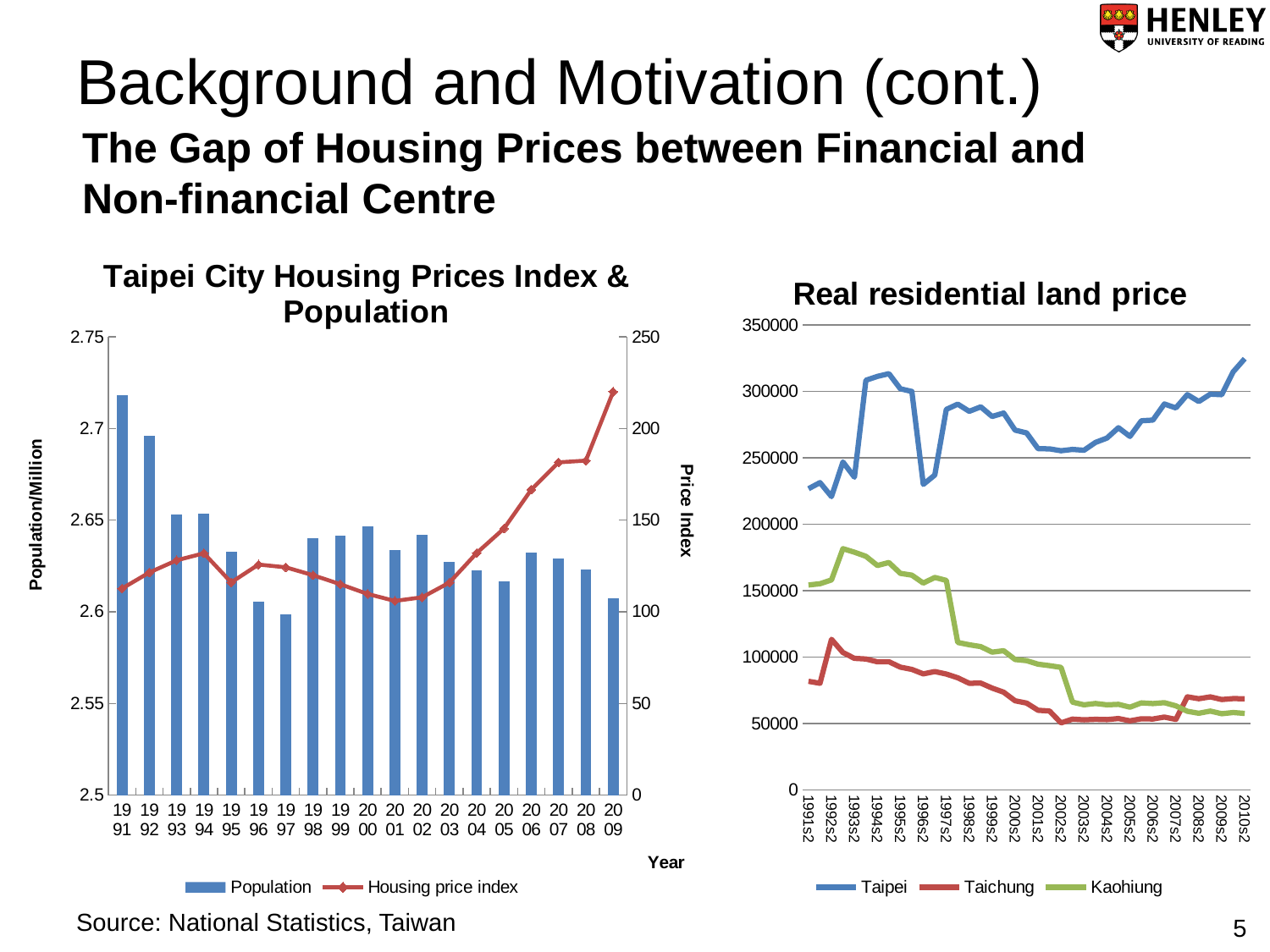

# Background and Motivation (cont.)
The Gap of Housing Prices between Financial and Non-financial Centre

### Chart: Real residential land price

| Category | Taipei | Taichung | Kaohiung |
|---|---|---|---|
| 1991s2 | 226702.26453937212 | 81838.65156973759 | 154271.7447246531 |
| 1992s1 | 231330.14835302994 | 80346.99522252934 | 155192.35604727073 |
| 1992s2 | 220781.72342746335 | 113410.49569749122 | 158058.41716155616 |
| 1993s1 | 246853.76841592597 | 103439.66881772799 | 181633.99488615568 |
| 1993s2 | 235380.1732435038 | 99100.09624639075 | 178982.19441770826 |
| 1994s1 | 308300.53034767514 | 98595.16794342932 | 175879.78786093107 |
| 1994s2 | 311180.6495263856 | 96509.92331980153 | 168961.43437077128 |
| 1995s1 | 313259.95688188 | 96580.05219562011 | 171219.7889481448 |
| 1995s2 | 301871.5454344462 | 92498.34180853418 | 163020.11938978662 |
| 1996s1 | 299861.2029081296 | 90773.29808327825 | 161680.98700154218 |
| 1996s2 | 229958.484138812 | 87393.01681924597 | 155685.5439642328 |
| 1997s1 | 236989.5402048387 | 89167.57463499675 | 159957.507082153 |
| 1997s2 | 286331.9932289472 | 87284.1726618705 | 157712.65340668595 |
| 1998s1 | 290333.900467886 | 84482.13526159083 | 111065.50404083368 |
| 1998s2 | 284928.87999157095 | 80341.37604045939 | 109336.21325466197 |
| 1999s1 | 288313.0341880362 | 80486.11111111112 | 107912.3931623934 |
| 1999s2 | 281033.8326175772 | 76721.48318843616 | 103739.39457421174 |
| 2000s1 | 283641.83835182246 | 73668.25145272053 | 104848.38880084542 |
| 2000s2 | 270796.74293959985 | 67175.84003298287 | 98232.32323232321 |
| 2001s1 | 268692.4047969703 | 65444.98211655796 | 97362.71828318891 |
| 2001s2 | 256793.5578330893 | 60036.603221083424 | 94682.07487973227 |
| 2002s1 | 256704.5335016304 | 59483.53844535606 | 93615.23088250762 |
| 2002s2 | 255257.88264773428 | 50542.91083733564 | 92294.84234704531 |
| 2003s1 | 256282.40252897787 | 53384.615384615034 | 66185.45837723918 |
| 2003s2 | 255642.98420006278 | 52865.962122004814 | 64141.4669875484 |
| 2004s1 | 261528.98172323758 | 53253.263707571336 | 65169.712793733575 |
| 2004s2 | 264804.56026058615 | 53002.85016286646 | 64128.664495114004 |
| 2005s1 | 272597.2434915776 | 53857.069933639585 | 64522.715671260834 |
| 2005s2 | 266069.6664693112 | 52100.84862838005 | 62368.26524570725 |
| 2006s1 | 277798.67819013505 | 53666.497203863575 | 65609.5577020844 |
| 2006s2 | 278331.5016485169 | 53465.88070736337 | 65086.422220002 |
| 2007s1 | 290454.6829317466 | 54936.98961588869 | 65752.59602782538 |
| 2007s2 | 287490.3100775196 | 53154.069767441855 | 63406.00775193798 |
| 2008s1 | 297498.54510184284 | 70152.27934044618 | 59281.280310378555 |
| 2008s2 | 292296.05263157893 | 68714.28571428636 | 57792.293233082586 |
| 2009s1 | 297856.2408936376 | 70134.04565322906 | 59433.70568237008 |
| 2009s2 | 297429.35710221884 | 68138.63076047799 | 57456.855679878965 |
| 2010s1 | 314691.6067146276 | 68827.81774580336 | 58361.63069544365 |
| 2010s2 | 324533.4215751163 | 68677.31871040938 | 57677.03507610854 |

### Chart: Taipei City Housing Prices Index & Population

| Category |  |  |
|---|---|---|
| 1991 | 2.717992 | 112.71000000000002 |
| 1992 | 2.696072999999983 | 121.46000000000002 |
| 1993 | 2.6532449999999987 | 128.12 |
| 1994 | 2.653578 | 131.96 |
| 1995 | 2.632862999999976 | 116.02 |
| 1996 | 2.605374 | 125.78 |
| 1997 | 2.5984929999999977 | 124.28 |
| 1998 | 2.639939 | 119.96000000000002 |
| 1999 | 2.641312 | 115.03 |
| 2000 | 2.646474 | 109.75 |
| 2001 | 2.6338019999999998 | 105.93 |
| 2002 | 2.6418559999999967 | 107.91000000000012 |
| 2003 | 2.627138000000017 | 115.95 |
| 2004 | 2.6224719999999997 | 132.08 |
| 2005 | 2.6163749999999997 | 145.45 |
| 2006 | 2.632241999999983 | 166.64 |
| 2007 | 2.6292689999999967 | 181.53 |
| 2008 | 2.622923 | 182.47 |
| 2009 | 2.607428 | 220.03 |

Source: National Statistics, Taiwan
5